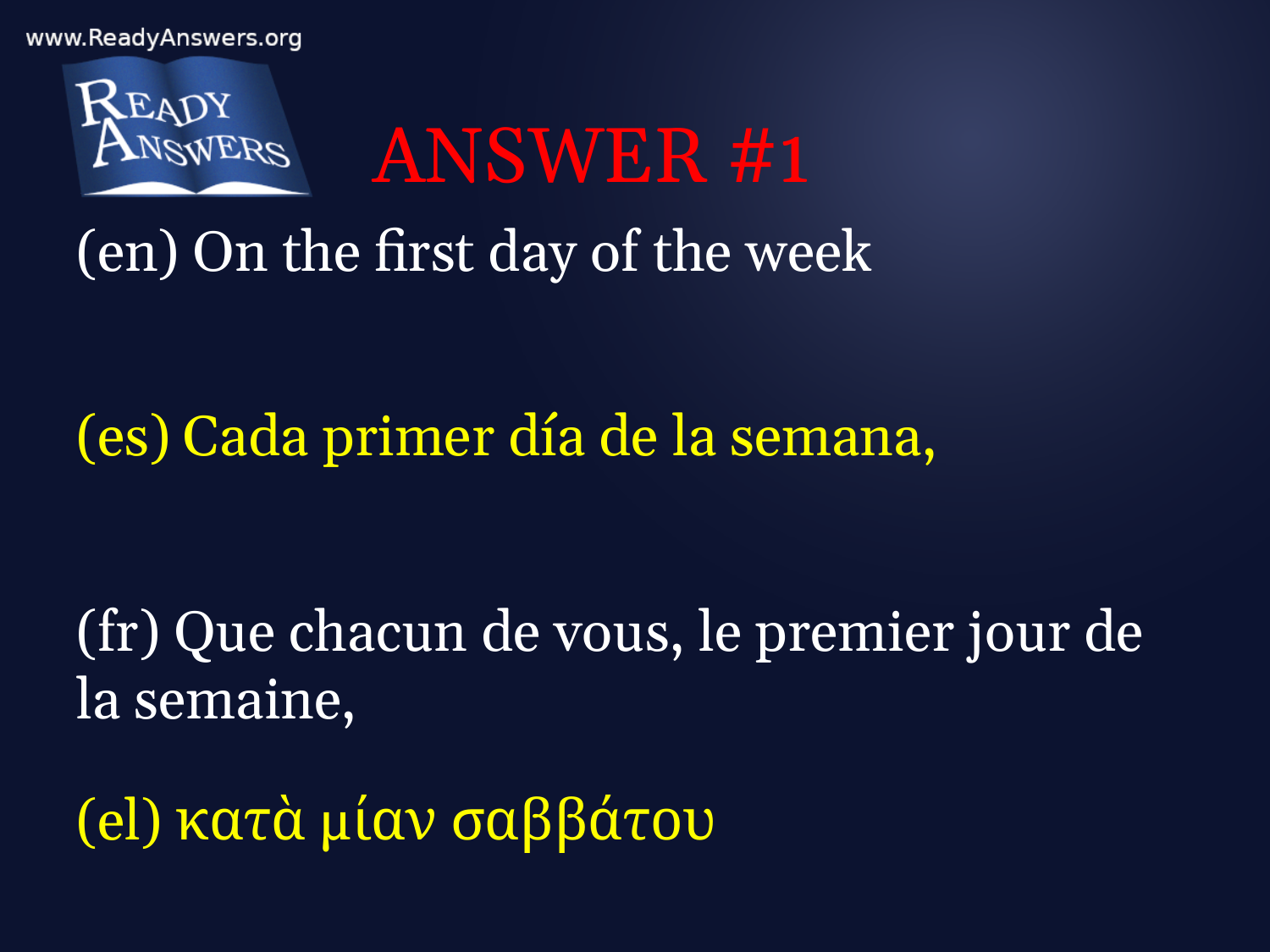

# ANSWER #1
(en) On the first day of the week
(es) Cada primer día de la semana,
(fr) Que chacun de vous, le premier jour de la semaine,
(el) κατὰ μίαν σαββάτου